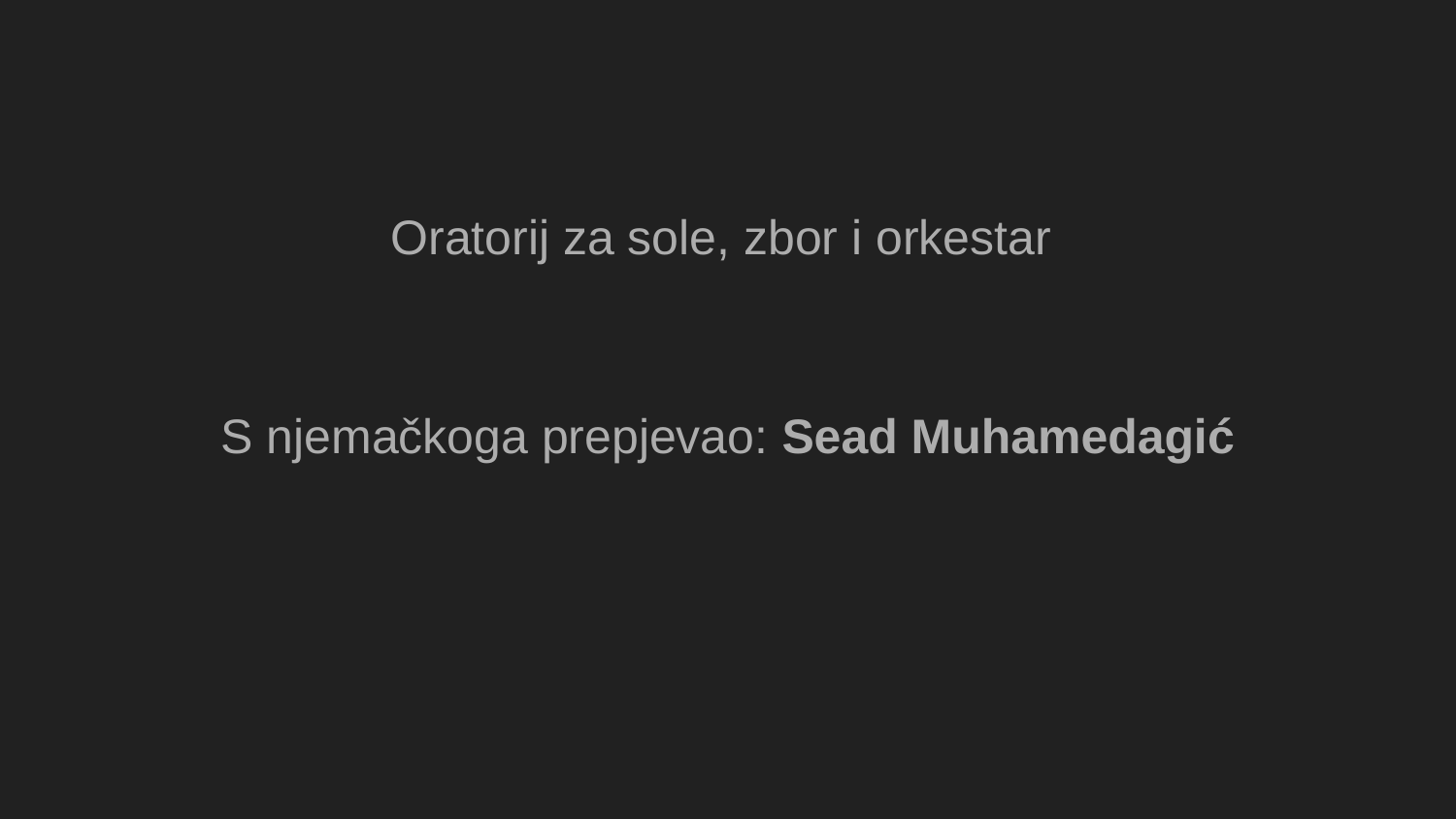

Oratorij za sole, zbor i orkestar

S njemačkoga prepjevao: Sead Muhamedagić